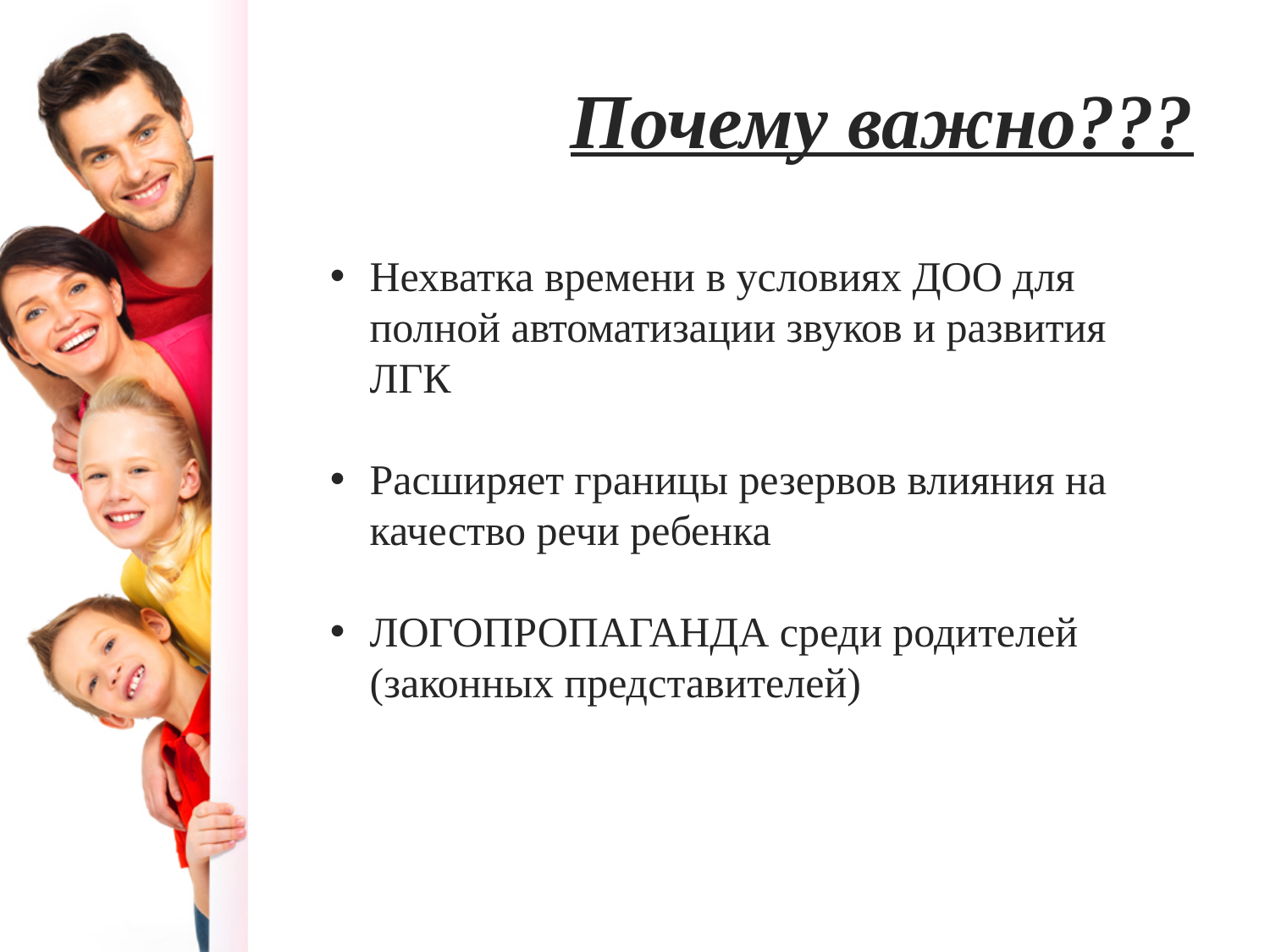

# Почему важно???
Нехватка времени в условиях ДОО для полной автоматизации звуков и развития ЛГК

Расширяет границы резервов влияния на качество речи ребенка

ЛОГОПРОПАГАНДА среди родителей (законных представителей)